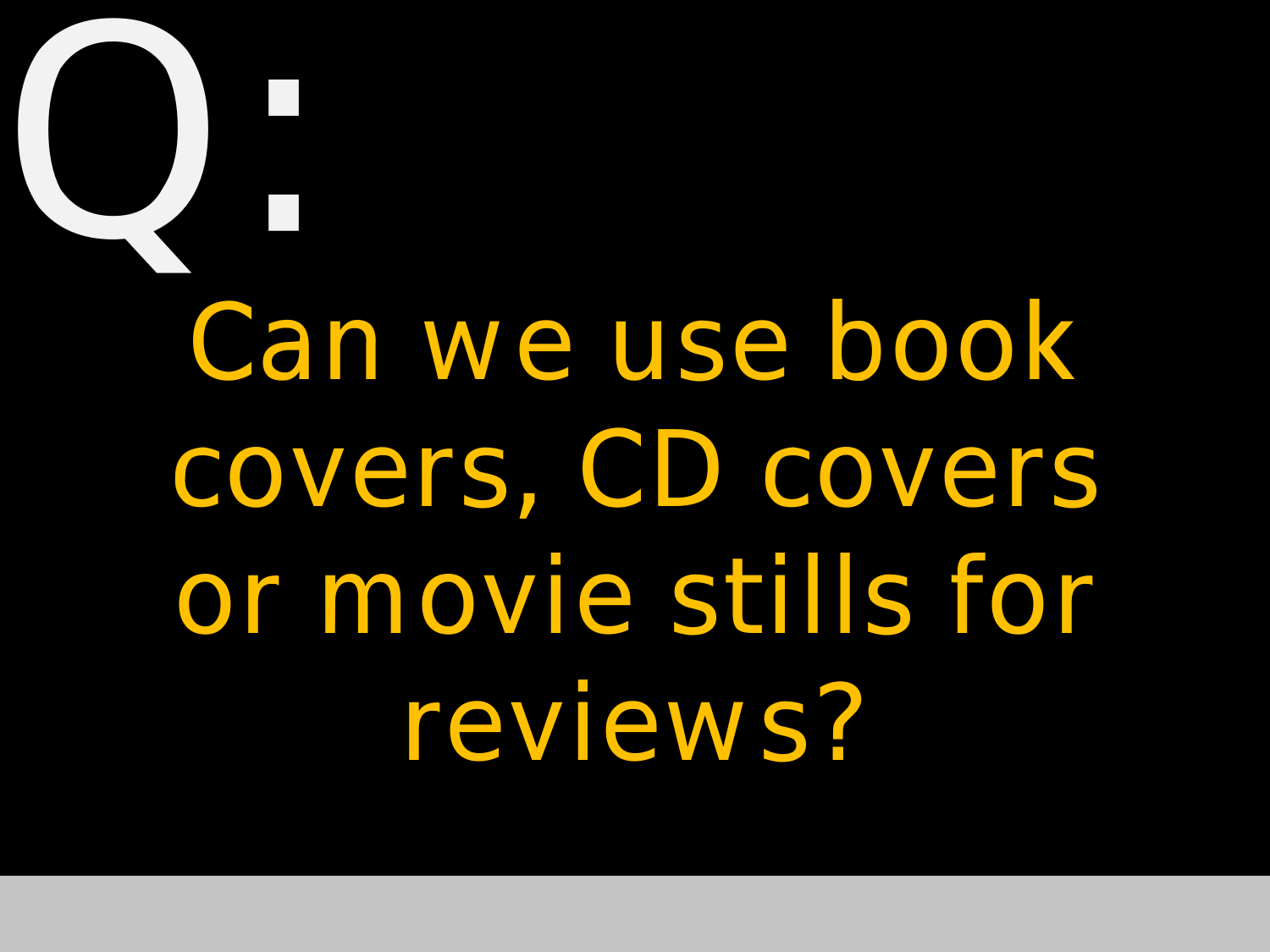

Q:
Can we use book covers, CD covers or movie stills for reviews?